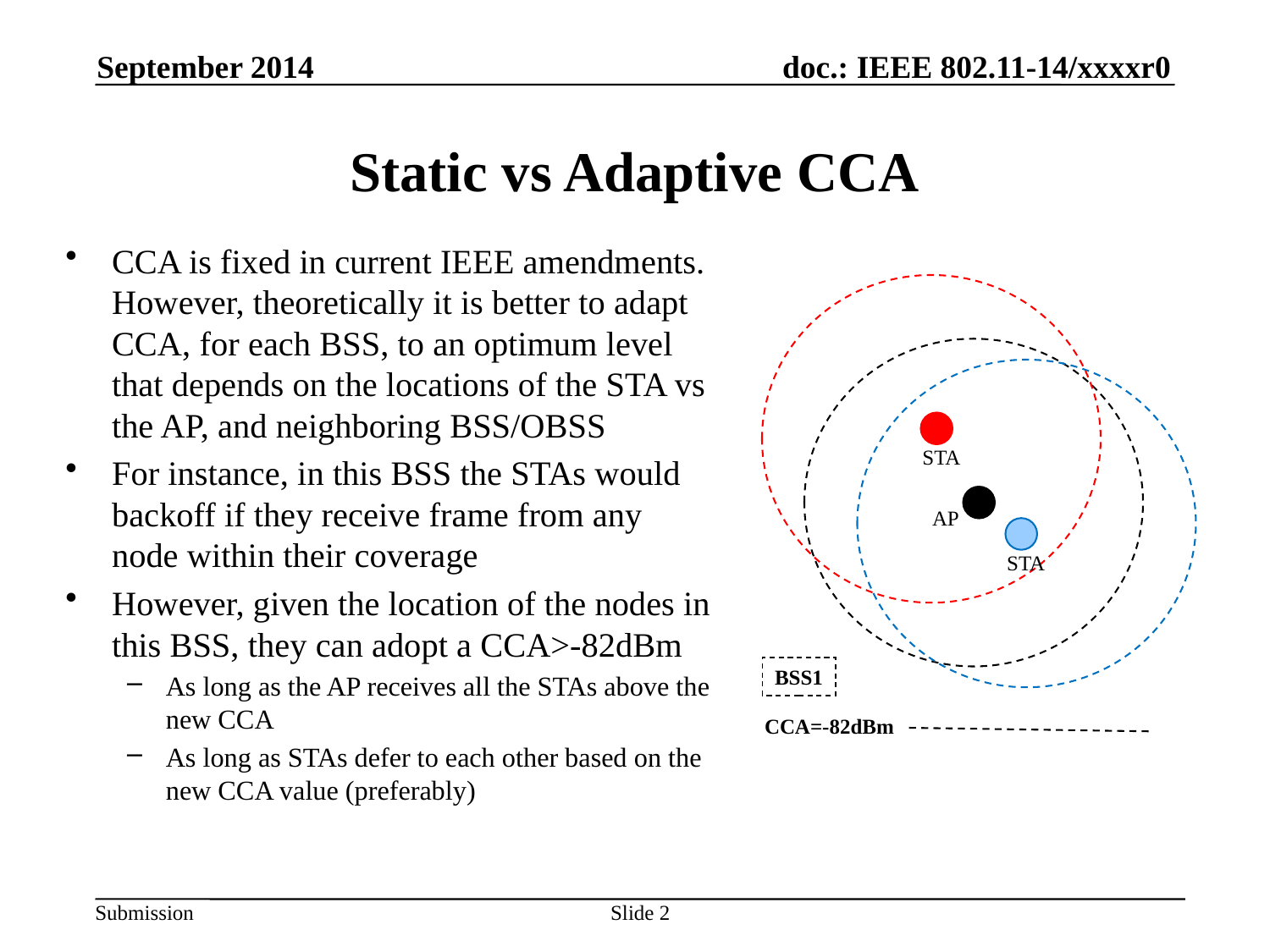

September 2014
# Static vs Adaptive CCA
CCA is fixed in current IEEE amendments. However, theoretically it is better to adapt CCA, for each BSS, to an optimum level that depends on the locations of the STA vs the AP, and neighboring BSS/OBSS
For instance, in this BSS the STAs would backoff if they receive frame from any node within their coverage
However, given the location of the nodes in this BSS, they can adopt a CCA>-82dBm
As long as the AP receives all the STAs above the new CCA
As long as STAs defer to each other based on the new CCA value (preferably)

STA

AP

STA
BSS1
CCA=-82dBm
Slide 2